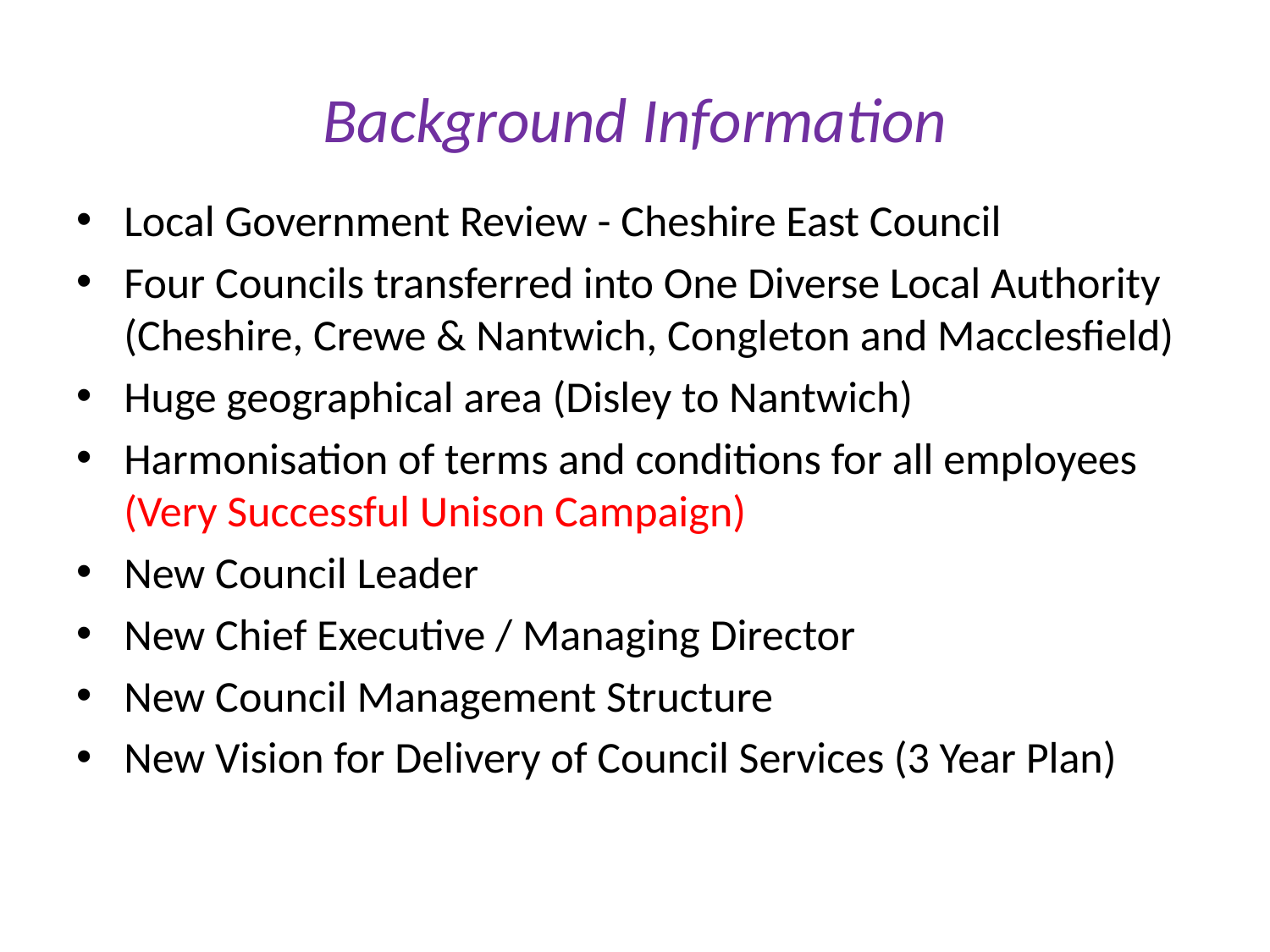

# Background Information
Local Government Review - Cheshire East Council
Four Councils transferred into One Diverse Local Authority (Cheshire, Crewe & Nantwich, Congleton and Macclesfield)
Huge geographical area (Disley to Nantwich)
Harmonisation of terms and conditions for all employees (Very Successful Unison Campaign)
New Council Leader
New Chief Executive / Managing Director
New Council Management Structure
New Vision for Delivery of Council Services (3 Year Plan)